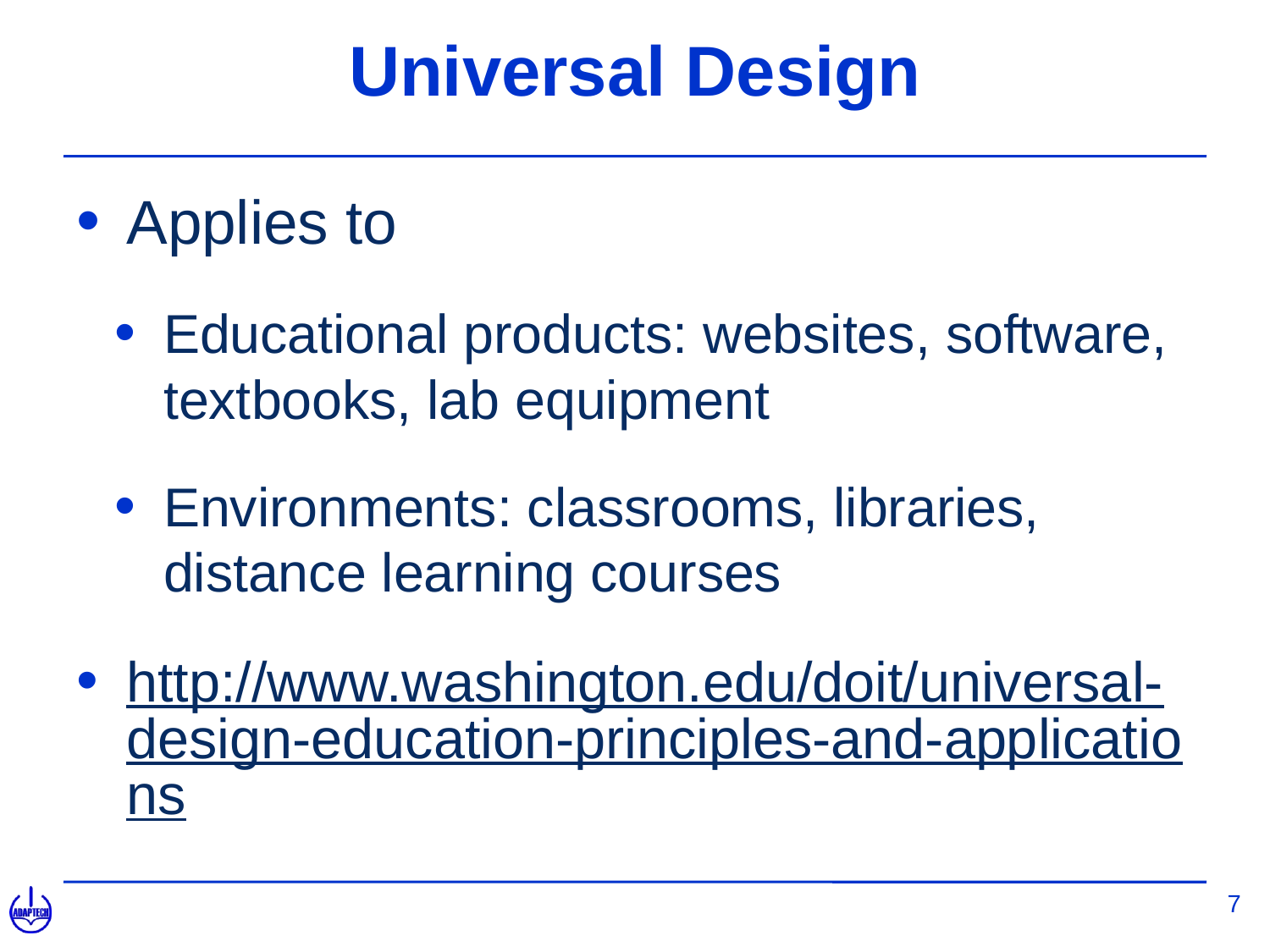

# Universal Design
Applies to
Educational products: websites, software, textbooks, lab equipment
Environments: classrooms, libraries, distance learning courses
http://www.washington.edu/doit/universal-design-education-principles-and-applications

7